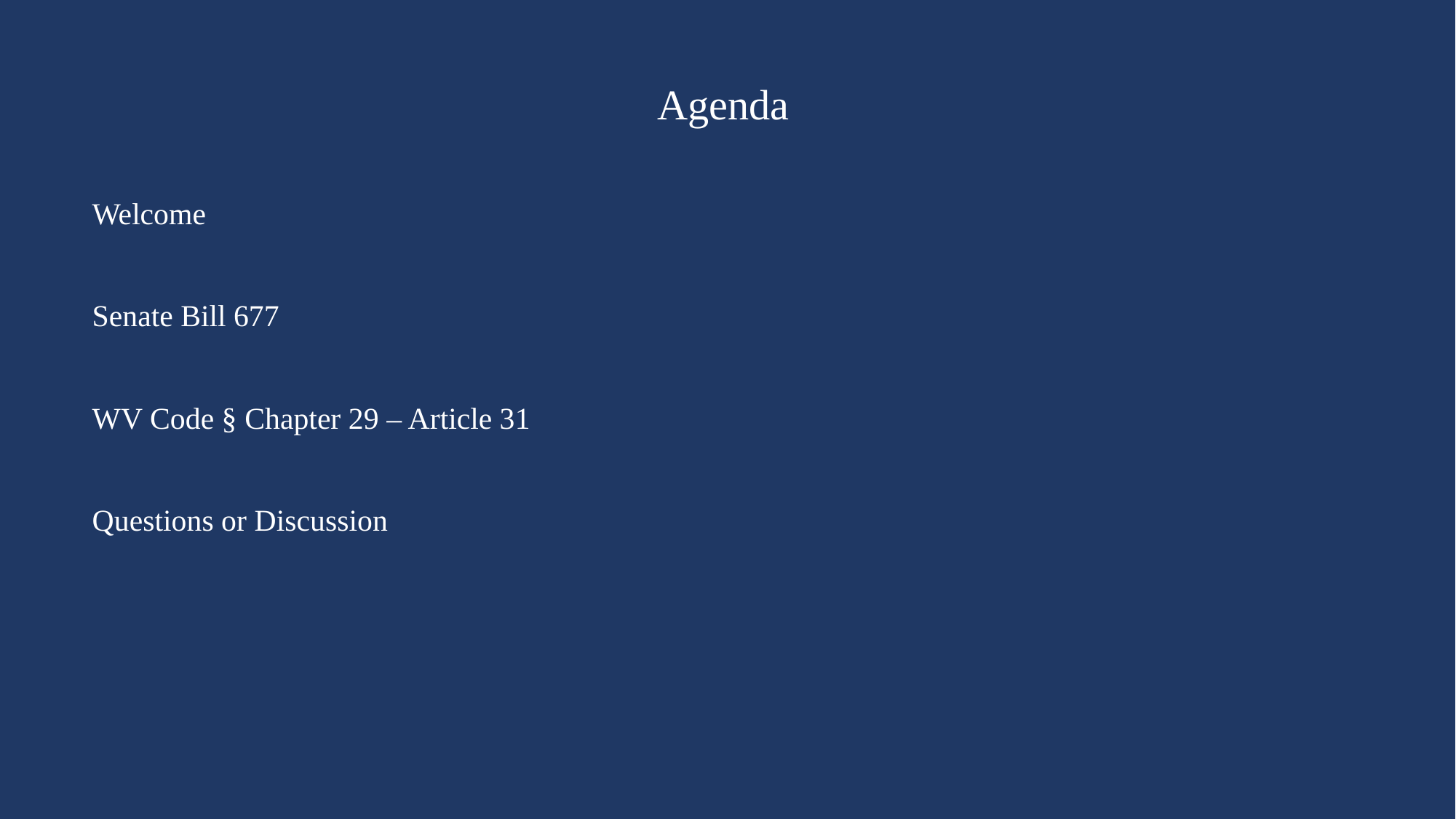

Agenda

Welcome

Senate Bill 677

WV Code § Chapter 29 – Article 31

Questions or Discussion